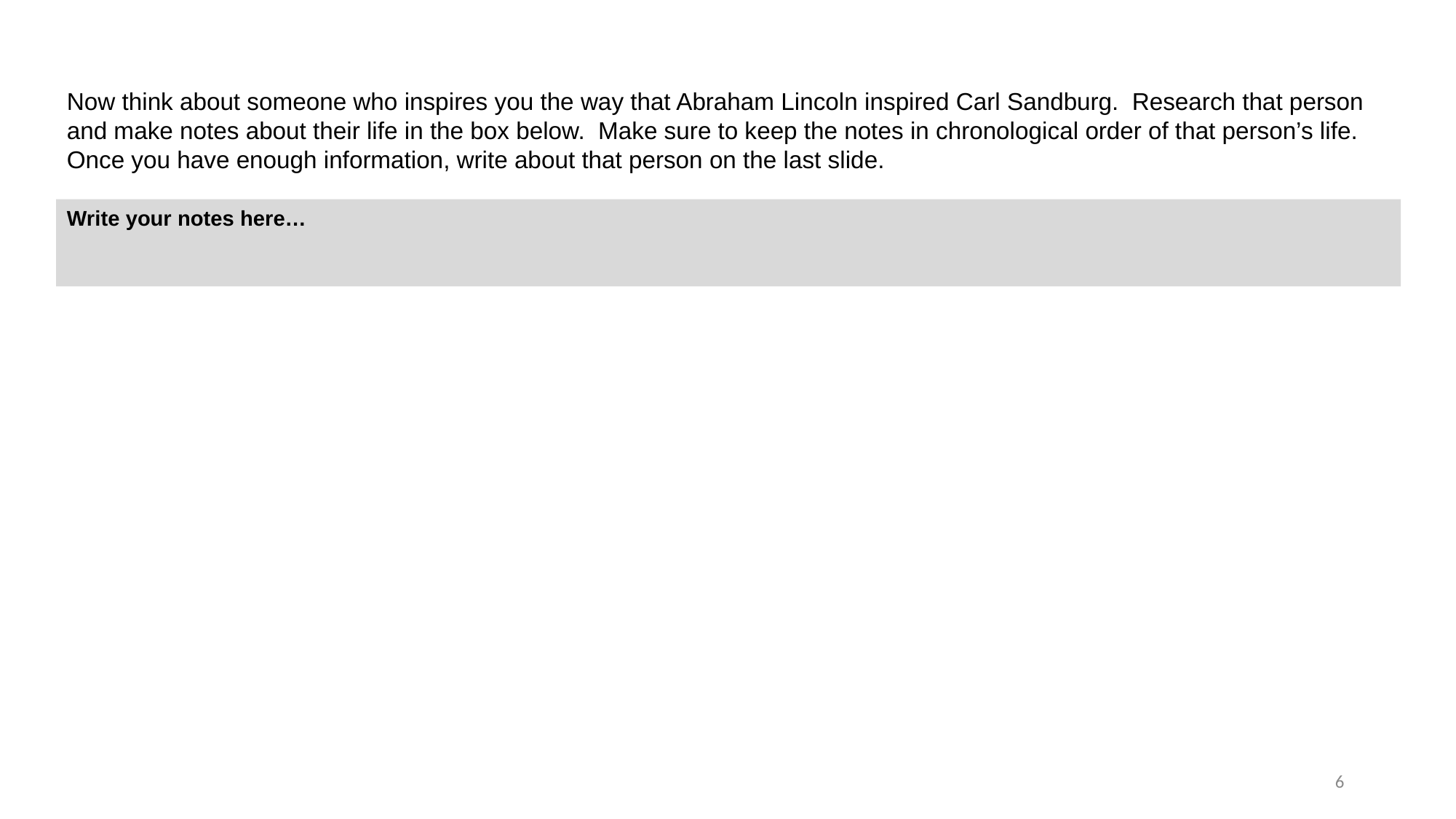

Now think about someone who inspires you the way that Abraham Lincoln inspired Carl Sandburg.  Research that person and make notes about their life in the box below.  Make sure to keep the notes in chronological order of that person’s life. Once you have enough information, write about that person on the last slide.
Write your notes here…

6